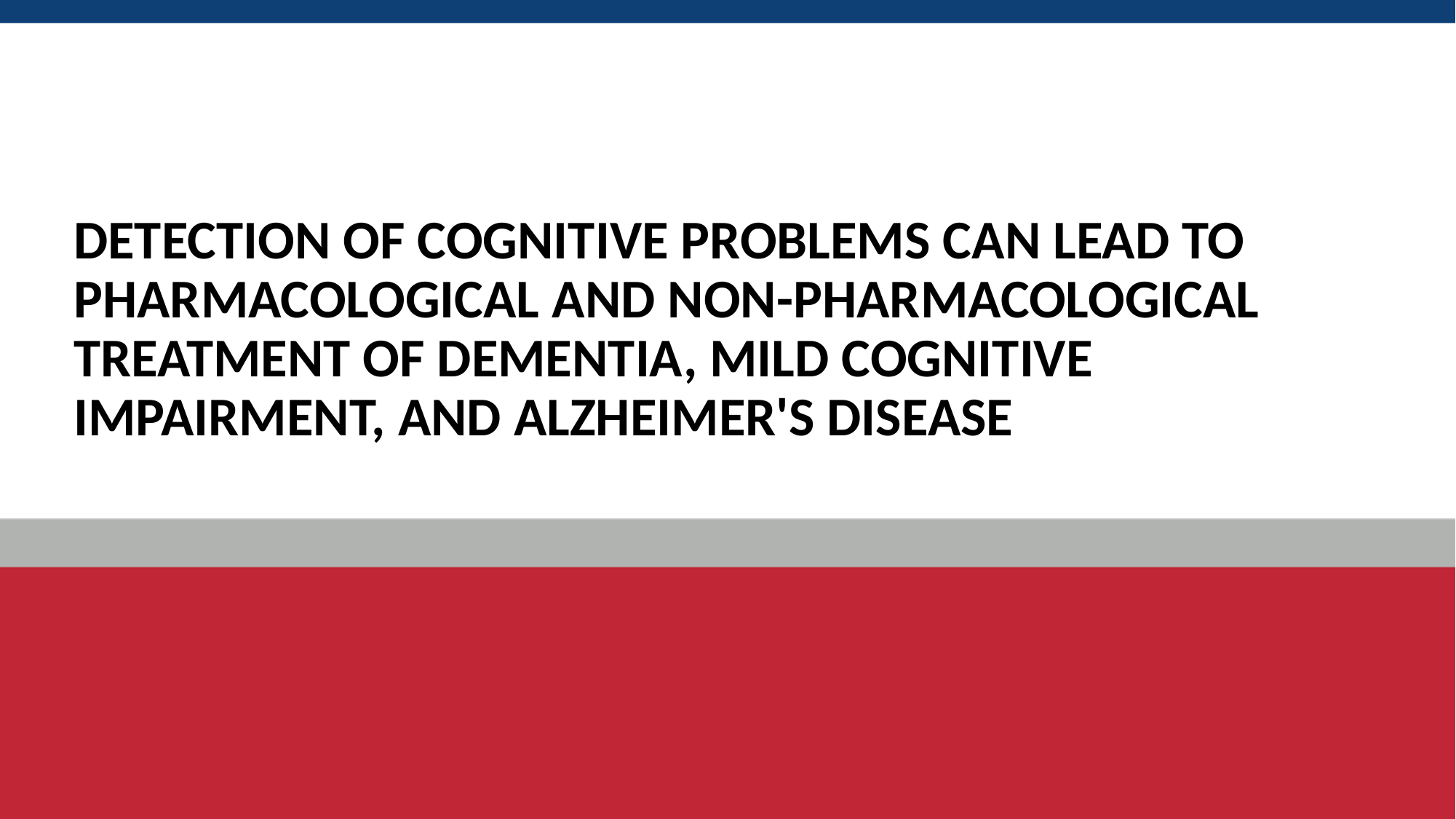

# Detection of Cognitive Problems can lead to Pharmacological and Non-Pharmacological Treatment of Dementia, Mild Cognitive Impairment, and Alzheimer's Disease